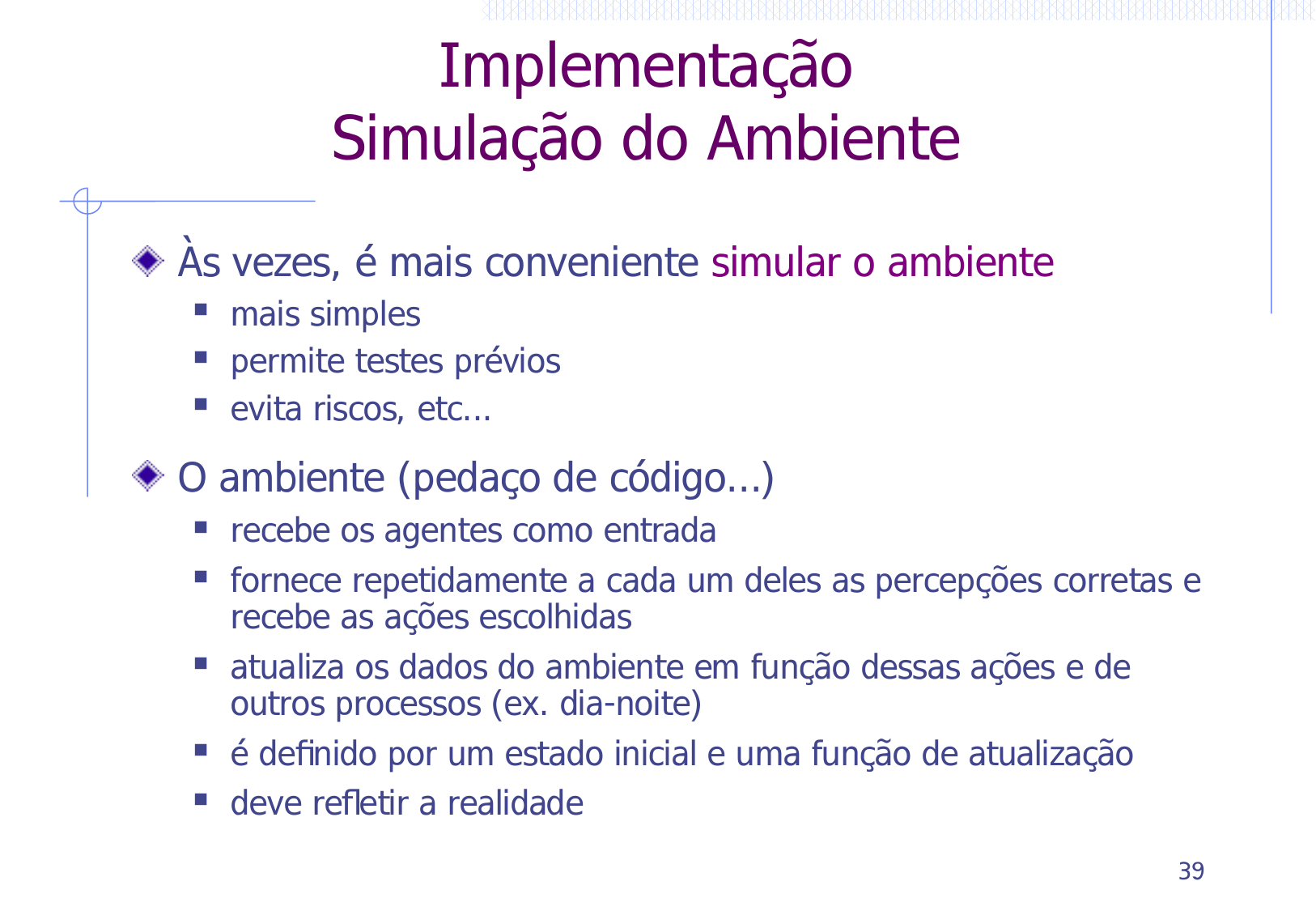

# Implementação Simulação do Ambiente
Às vezes, é mais conveniente simular o ambiente
mais simples
permite testes prévios
evita riscos, etc...
O ambiente (pedaço de código...)
recebe os agentes como entrada
fornece repetidamente a cada um deles as percepções corretas e recebe as ações escolhidas
atualiza os dados do ambiente em função dessas ações e de outros processos (ex. dia-noite)
é definido por um estado inicial e uma função de atualização
deve refletir a realidade
39